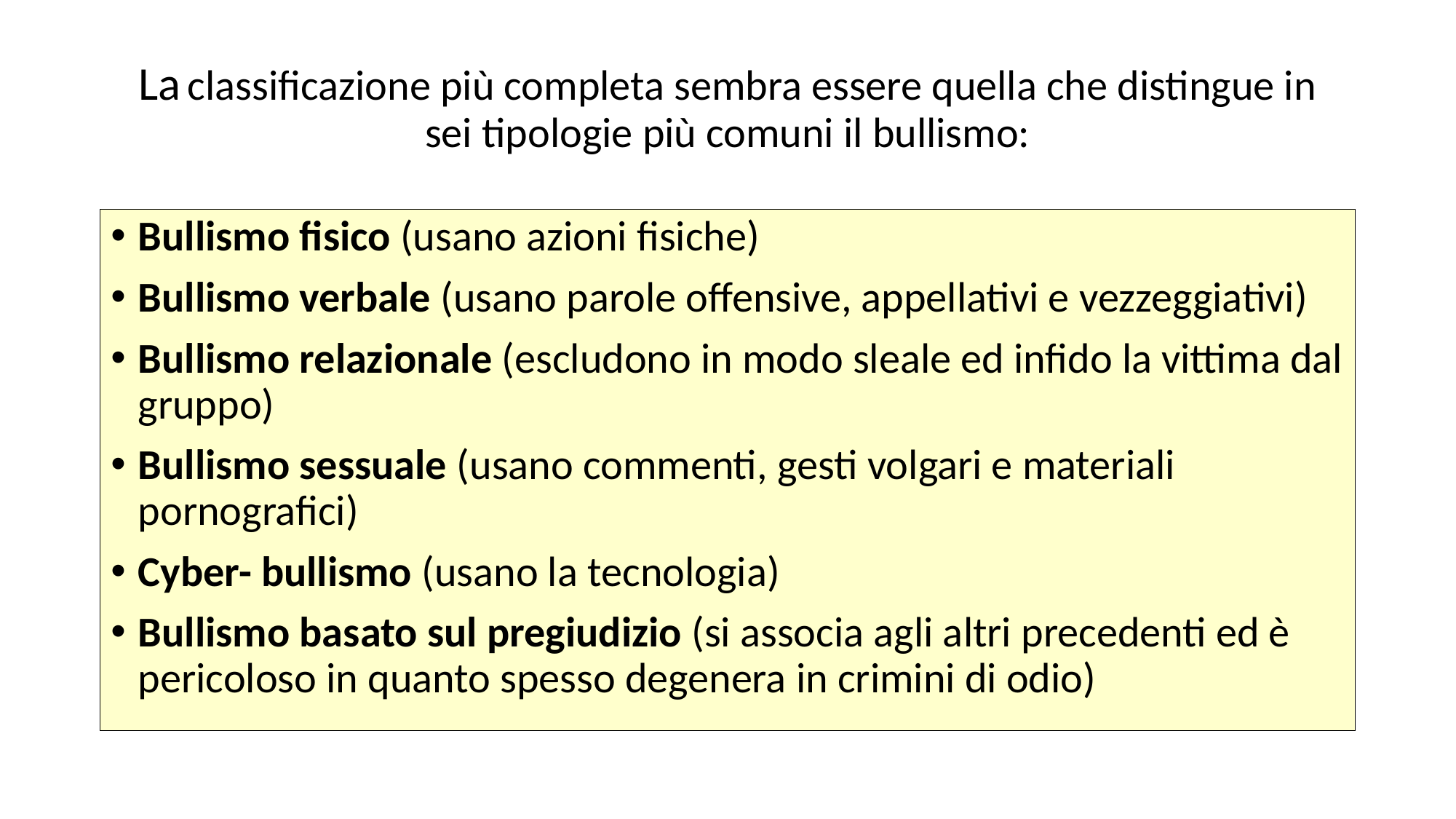

# La classificazione più completa sembra essere quella che distingue in sei tipologie più comuni il bullismo:
Bullismo fisico (usano azioni fisiche)
Bullismo verbale (usano parole offensive, appellativi e vezzeggiativi)
Bullismo relazionale (escludono in modo sleale ed infido la vittima dal gruppo)
Bullismo sessuale (usano commenti, gesti volgari e materiali pornografici)
Cyber- bullismo (usano la tecnologia)
Bullismo basato sul pregiudizio (si associa agli altri precedenti ed è pericoloso in quanto spesso degenera in crimini di odio)